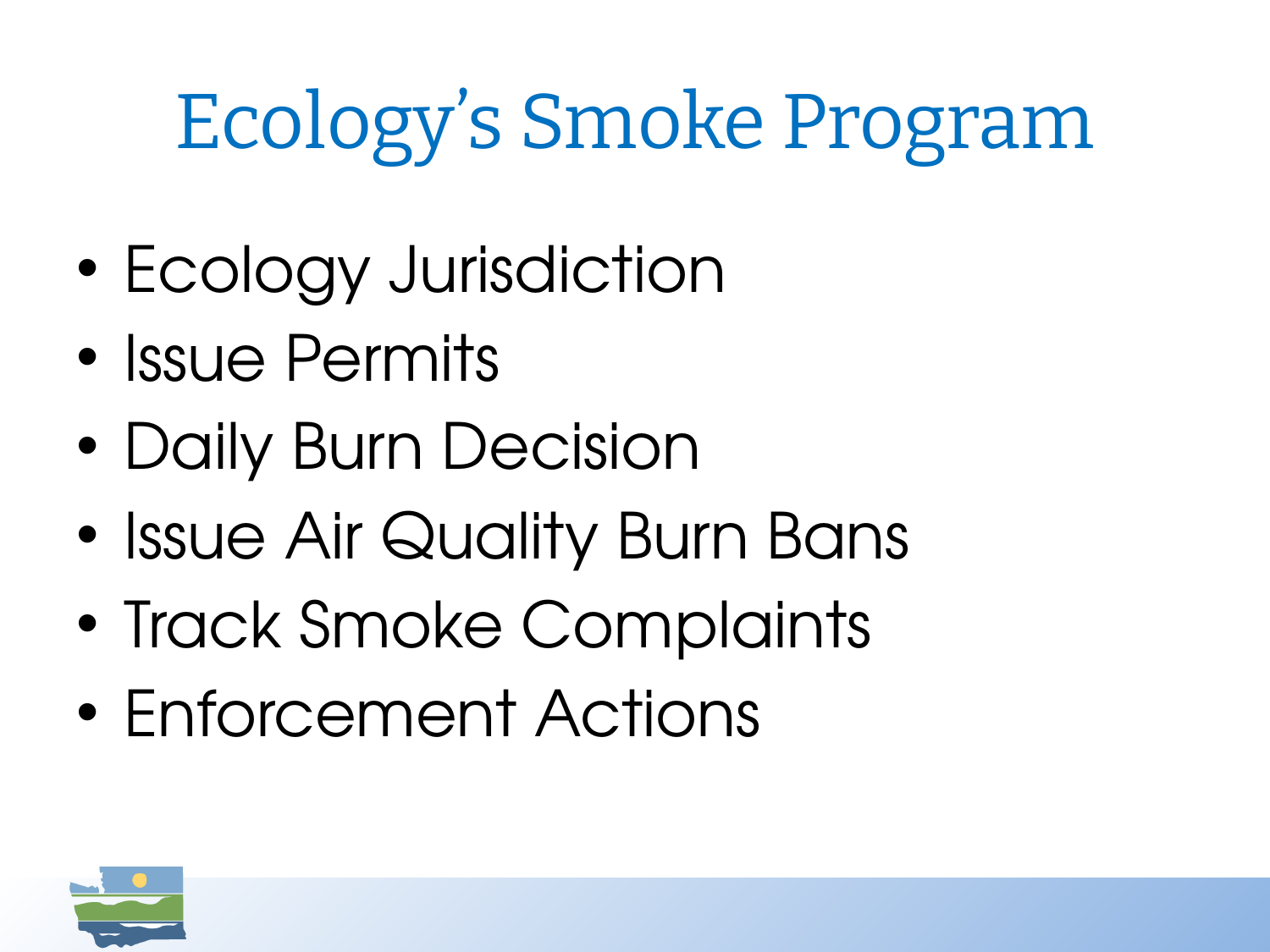

# Ecology’s Smoke Program
Ecology Jurisdiction
Issue Permits
Daily Burn Decision
Issue Air Quality Burn Bans
Track Smoke Complaints
Enforcement Actions